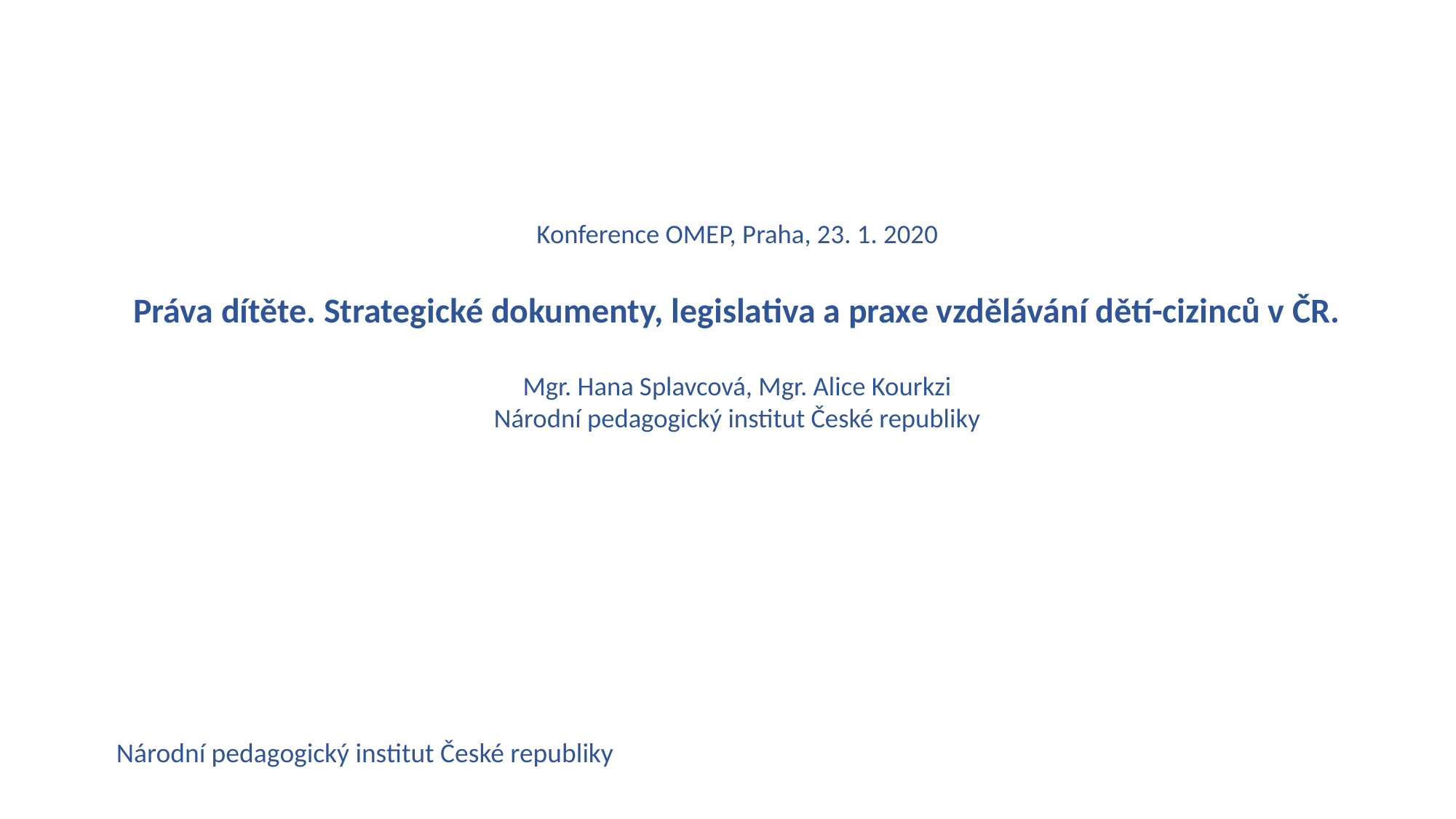

# Konference OMEP, Praha, 23. 1. 2020 Práva dítěte. Strategické dokumenty, legislativa a praxe vzdělávání dětí-cizinců v ČR. Mgr. Hana Splavcová, Mgr. Alice Kourkzi Národní pedagogický institut České republiky
Národní pedagogický institut České republiky